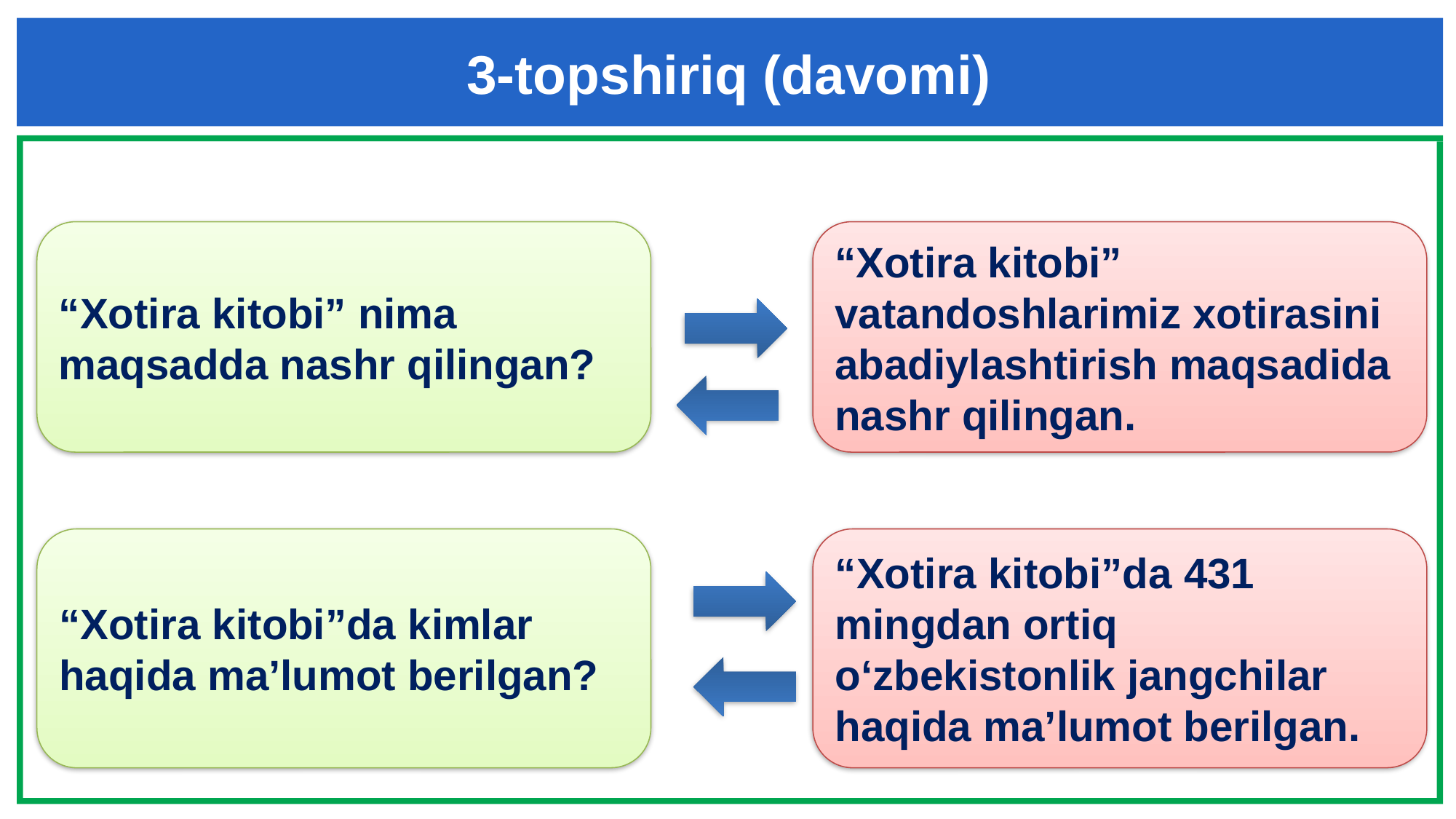

3-topshiriq (davomi)
“Xotira kitobi” nima maqsadda nashr qilingan?
“Xotira kitobi” vatandoshlarimiz xotirasini abadiylashtirish maqsadida nashr qilingan.

“Xotira kitobi”da kimlar haqida ma’lumot berilgan?
“Xotira kitobi”da 431 mingdan ortiq o‘zbekistonlik jangchilar haqida ma’lumot berilgan.